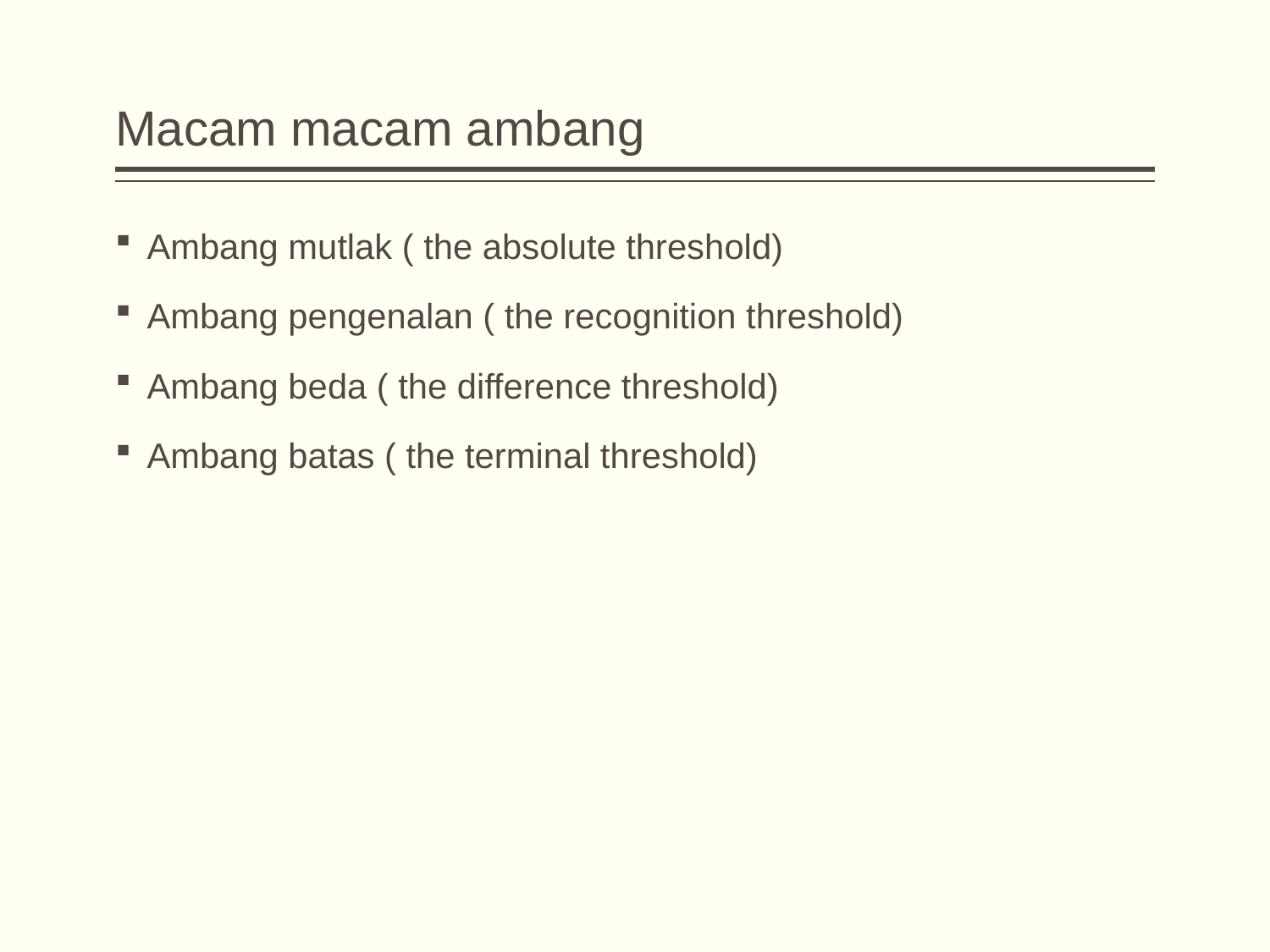

# Macam macam ambang
Ambang mutlak ( the absolute threshold)
Ambang pengenalan ( the recognition threshold)
Ambang beda ( the difference threshold)
Ambang batas ( the terminal threshold)